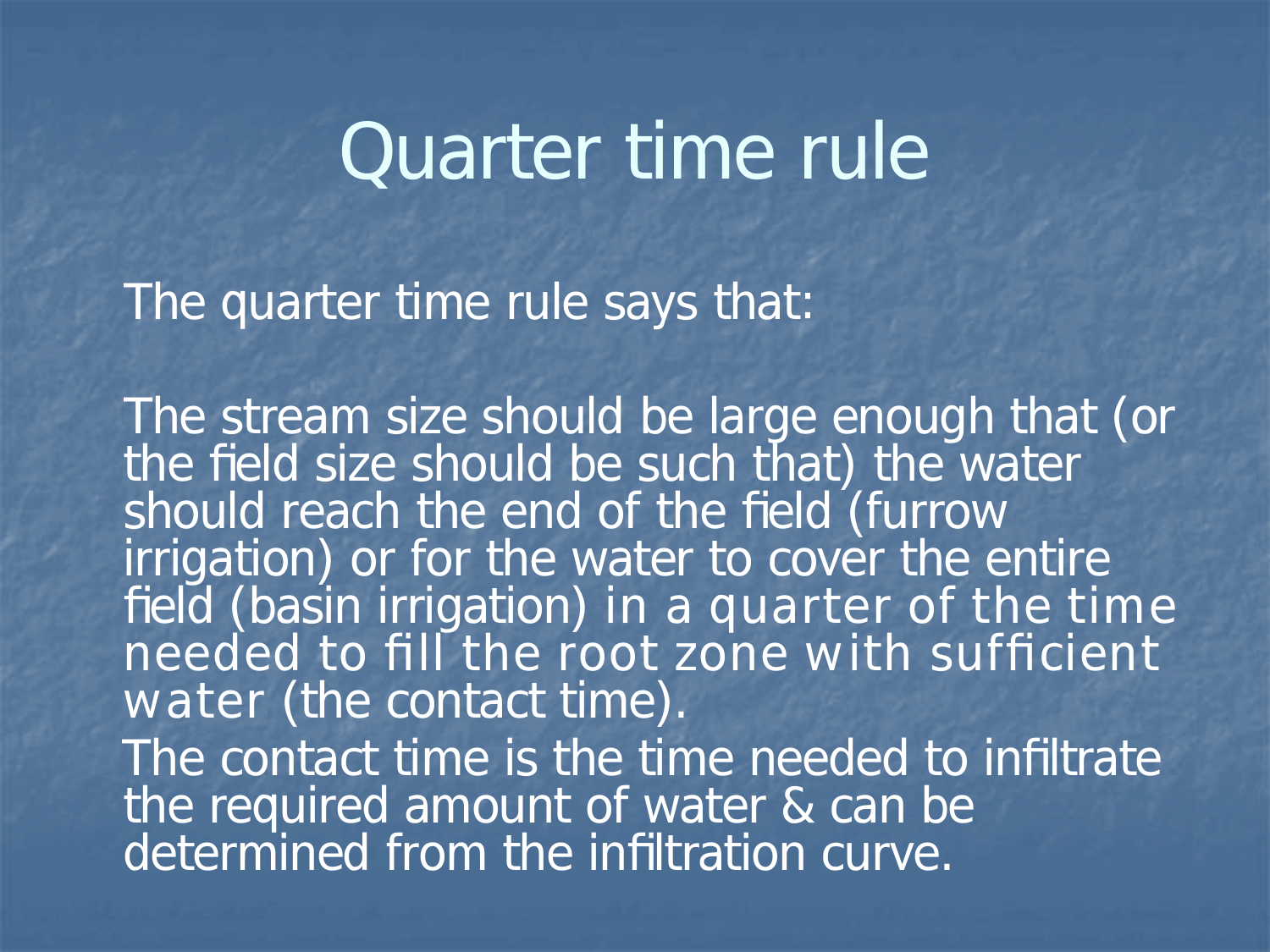

# Quarter time rule
	The quarter time rule says that:

	The stream size should be large enough that (or the field size should be such that) the water should reach the end of the field (furrow irrigation) or for the water to cover the entire field (basin irrigation) in a quarter of the time needed to fill the root zone with sufficient water (the contact time).
   The contact time is the time needed to infiltrate the required amount of water & can be determined from the infiltration curve.